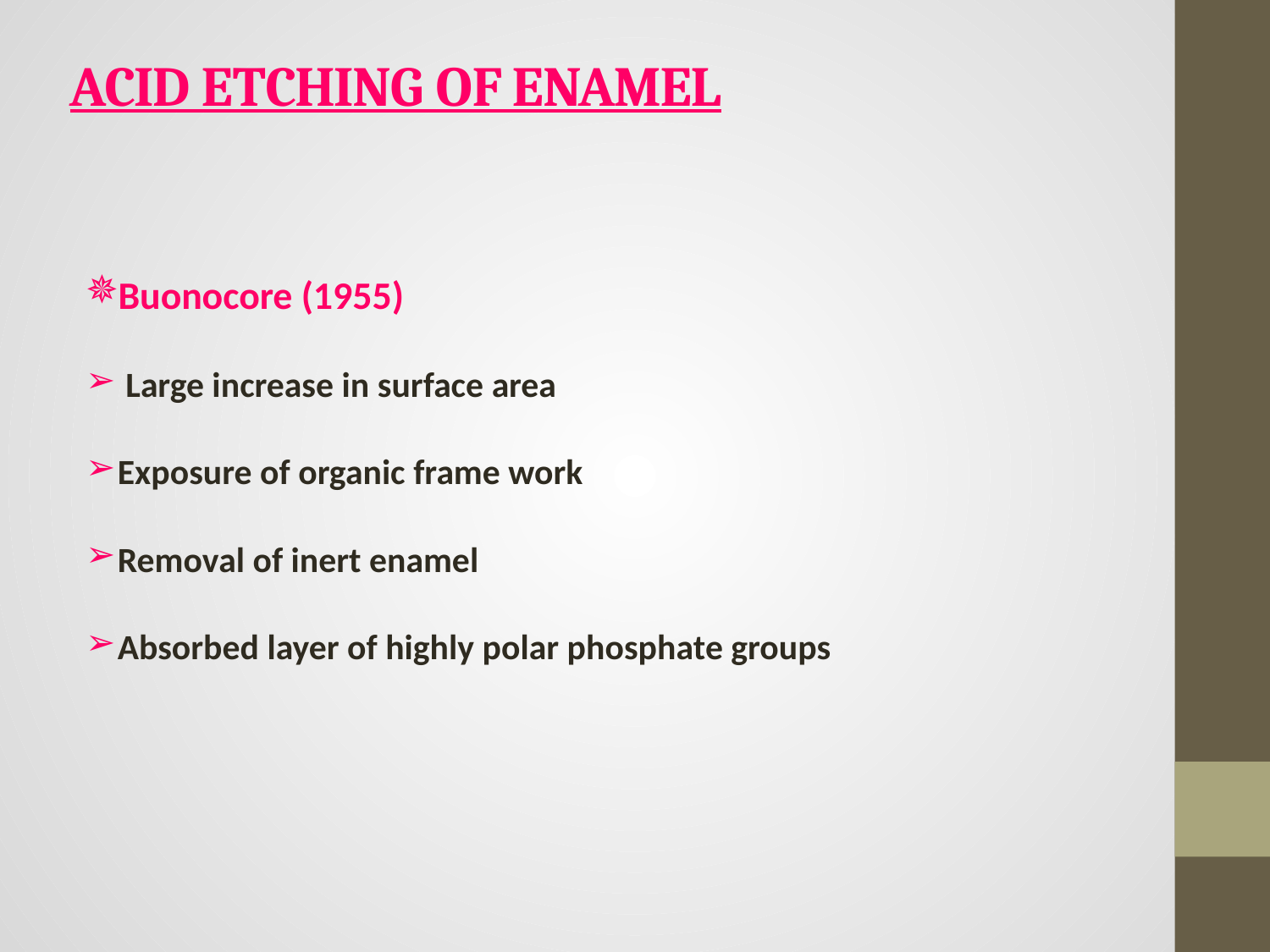

# ACID ETCHING OF ENAMEL
Buonocore (1955)
 Large increase in surface area
Exposure of organic frame work
Removal of inert enamel
Absorbed layer of highly polar phosphate groups